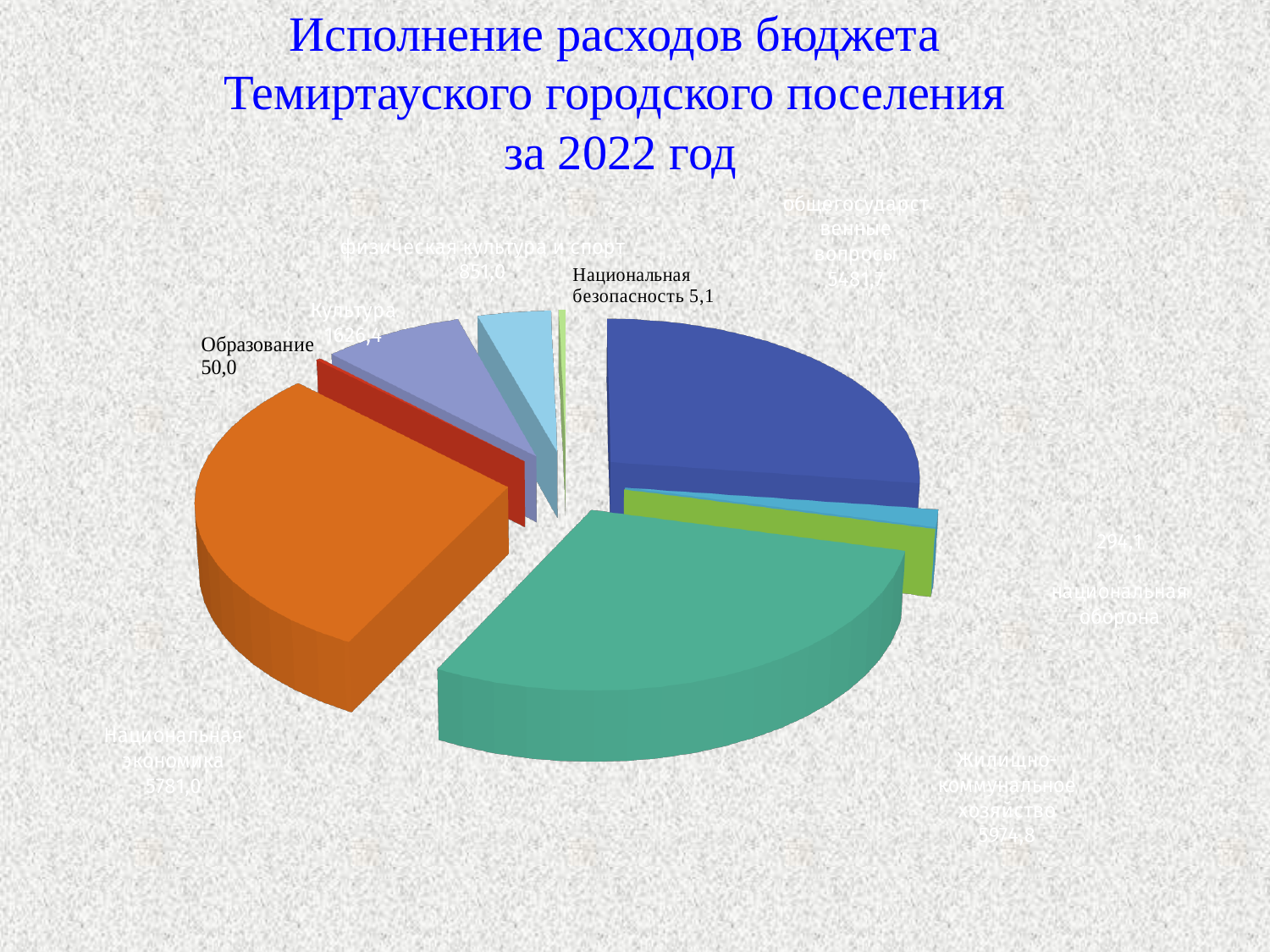

# Исполнение расходов бюджета Темиртауского городского поселения за 2022 год

[unsupported chart]